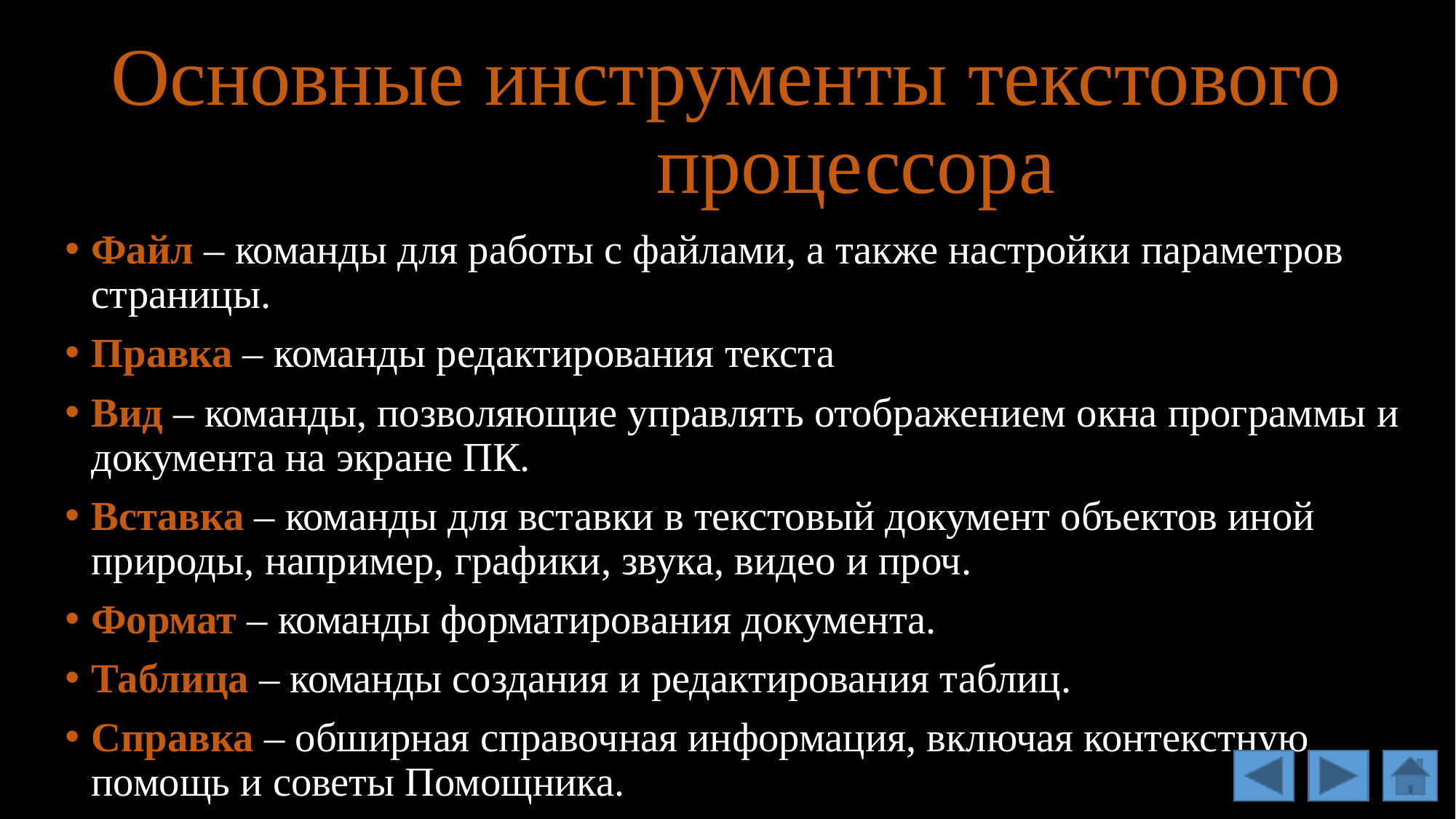

# Основные инструменты текстового           				процессора
Файл – команды для работы с файлами, а также настройки параметров страницы.
Правка – команды редактирования текста
Вид – команды, позволяющие управлять отображением окна программы и документа на экране ПК.
Вставка – команды для вставки в текстовый документ объектов иной природы, например, графики, звука, видео и проч.
Формат – команды форматирования документа.
Таблица – команды создания и редактирования таблиц.
Справка – обширная справочная информация, включая контекстную помощь и советы Помощника.